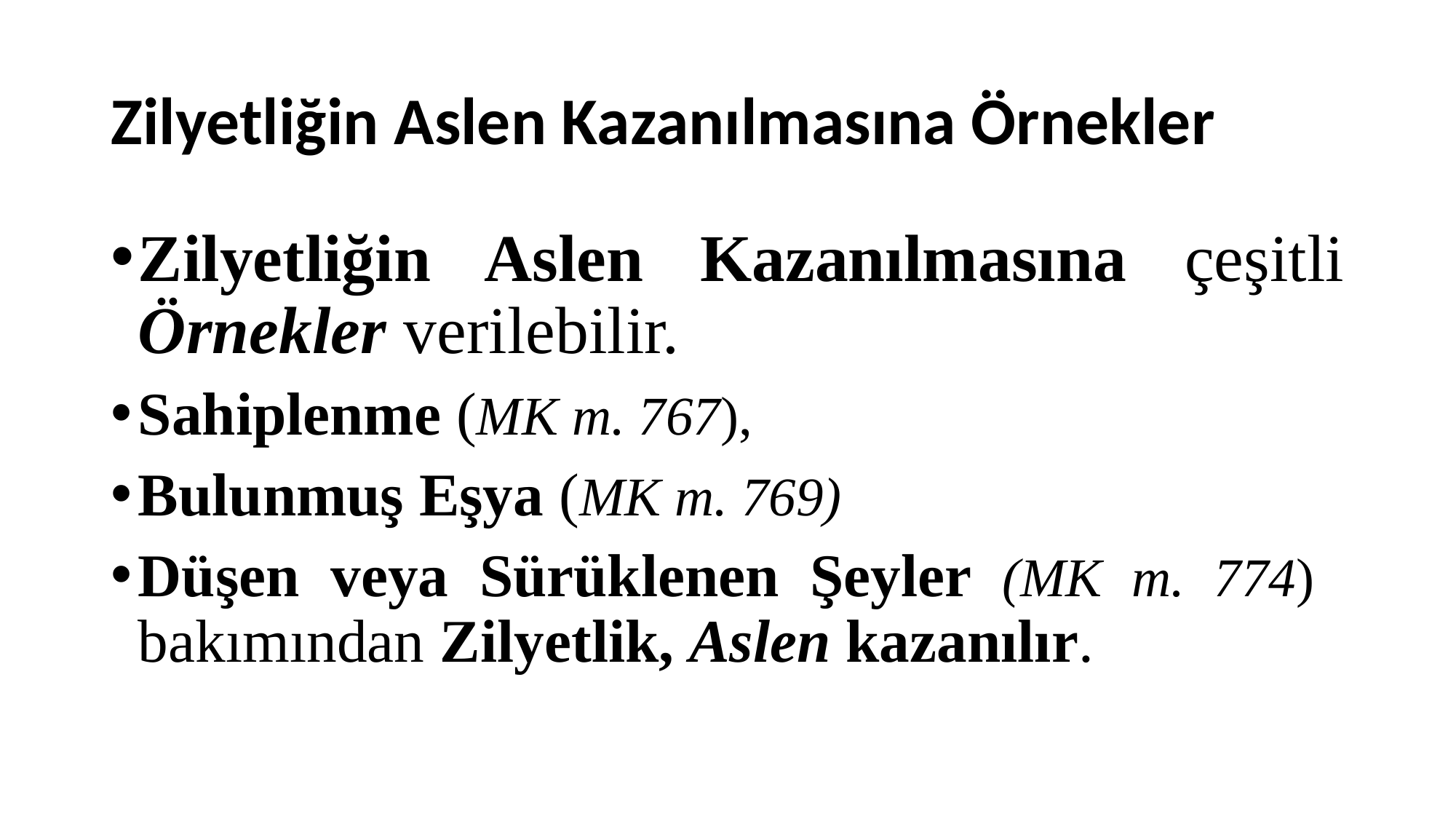

# Zilyetliğin Aslen Kazanılmasına Örnekler
Zilyetliğin Aslen Kazanılmasına çeşitli Örnekler verilebilir.
Sahiplenme (MK m. 767),
Bulunmuş Eşya (MK m. 769)
Düşen veya Sürüklenen Şeyler (MK m. 774)  bakımından Zilyetlik, Aslen kazanılır.